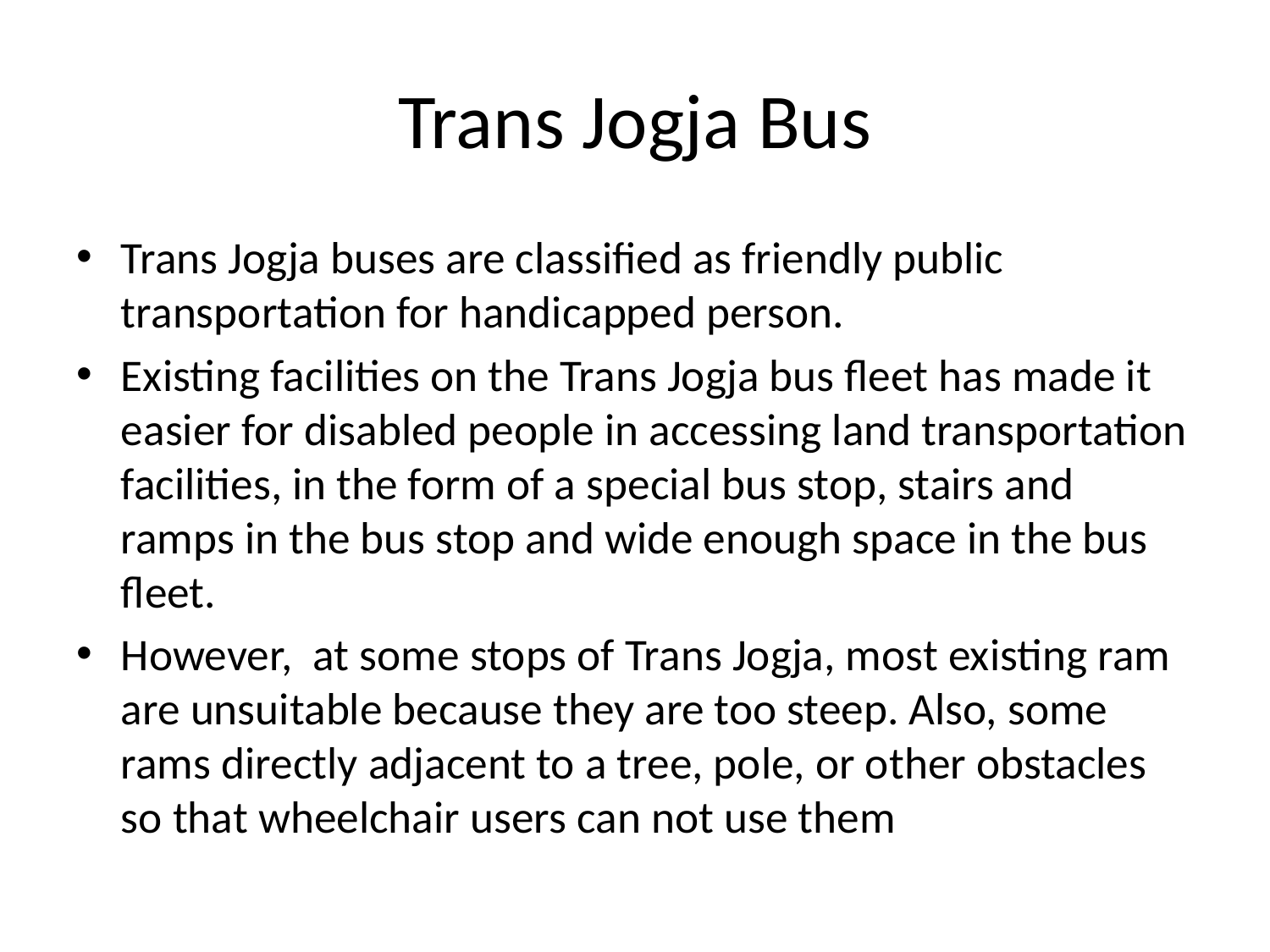

# Trans Jogja Bus
Trans Jogja buses are classified as friendly public transportation for handicapped person.
Existing facilities on the Trans Jogja bus fleet has made it easier for disabled people in accessing land transportation facilities, in the form of a special bus stop, stairs and ramps in the bus stop and wide enough space in the bus fleet.
However,  at some stops of Trans Jogja, most existing ram are unsuitable because they are too steep. Also, some rams directly adjacent to a tree, pole, or other obstacles so that wheelchair users can not use them